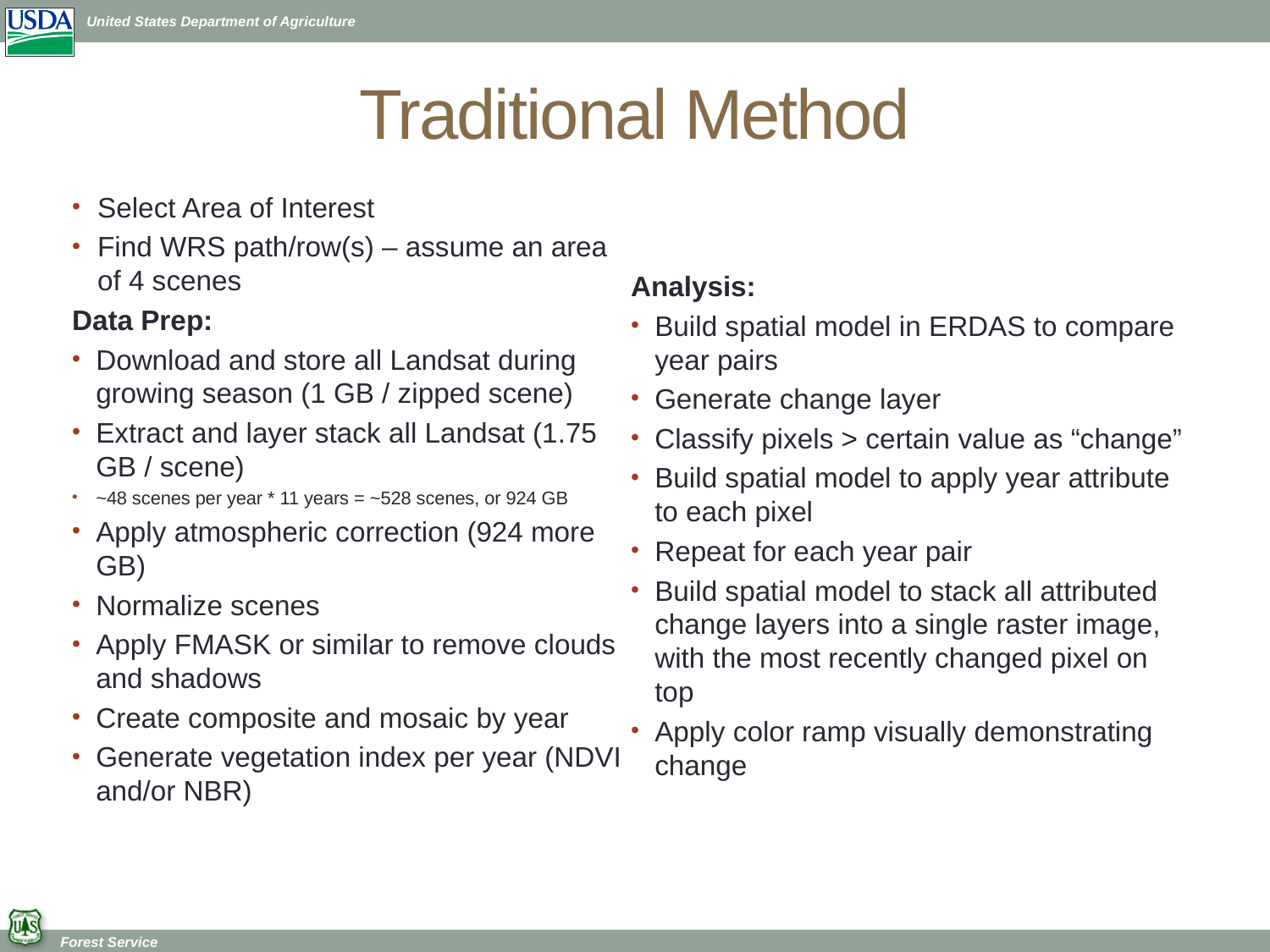

# Traditional Method
Select Area of Interest
Find WRS path/row(s) – assume an area of 4 scenes
Data Prep:
Download and store all Landsat during growing season (1 GB / zipped scene)
Extract and layer stack all Landsat (1.75 GB / scene)
~48 scenes per year * 11 years = ~528 scenes, or 924 GB
Apply atmospheric correction (924 more GB)
Normalize scenes
Apply FMASK or similar to remove clouds and shadows
Create composite and mosaic by year
Generate vegetation index per year (NDVI and/or NBR)

Analysis:
Build spatial model in ERDAS to compare year pairs
Generate change layer
Classify pixels > certain value as “change”
Build spatial model to apply year attribute to each pixel
Repeat for each year pair
Build spatial model to stack all attributed change layers into a single raster image, with the most recently changed pixel on top
Apply color ramp visually demonstrating change